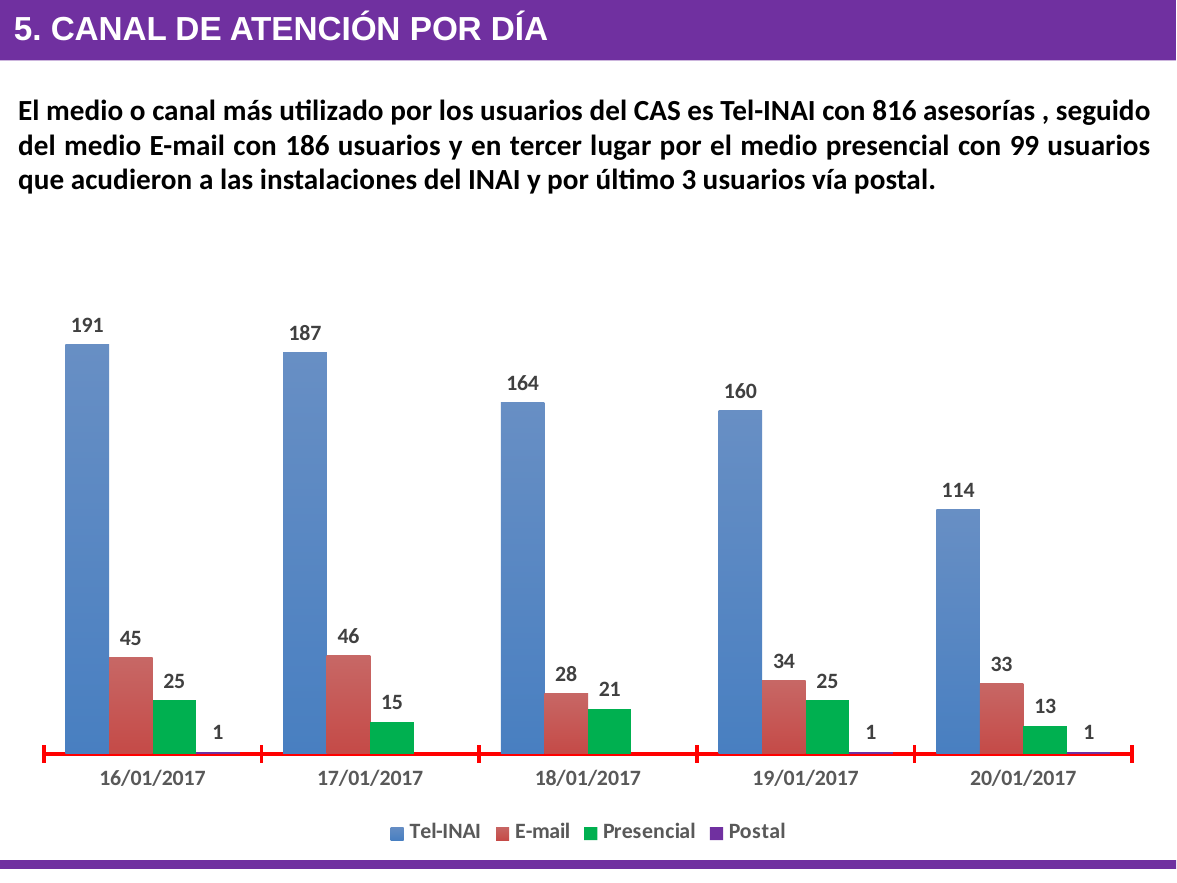

5. Canal de atención por día
El medio o canal más utilizado por los usuarios del CAS es Tel-INAI con 816 asesorías , seguido del medio E-mail con 186 usuarios y en tercer lugar por el medio presencial con 99 usuarios que acudieron a las instalaciones del INAI y por último 3 usuarios vía postal.

### Chart

| Category | Tel-INAI | E-mail | Presencial | Postal |
|---|---|---|---|---|
| 16/01/2017 | 191.0 | 45.0 | 25.0 | 1.0 |
| 17/01/2017 | 187.0 | 46.0 | 15.0 | None |
| 18/01/2017 | 164.0 | 28.0 | 21.0 | None |
| 19/01/2017 | 160.0 | 34.0 | 25.0 | 1.0 |
| 20/01/2017 | 114.0 | 33.0 | 13.0 | 1.0 |